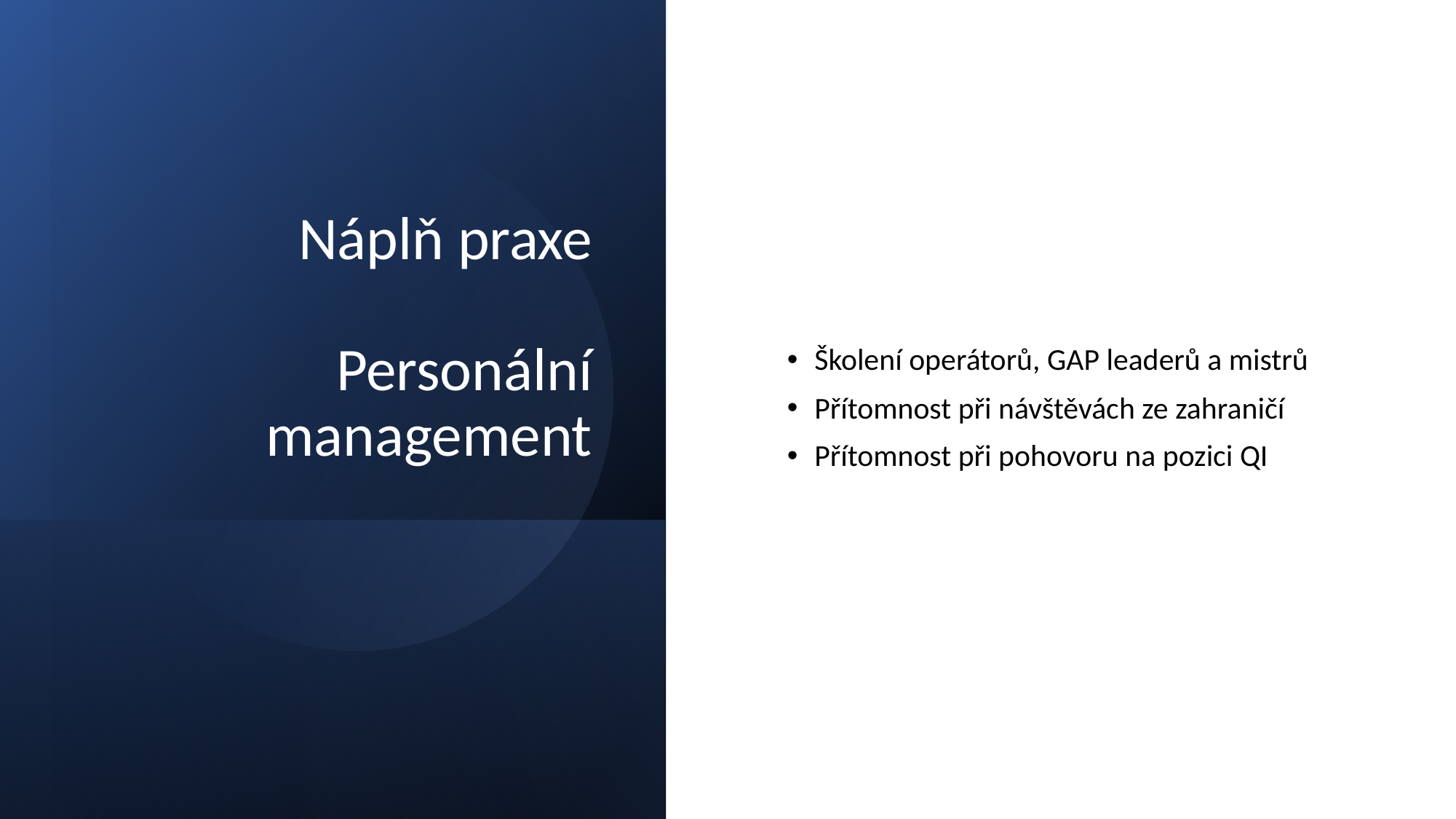

# Náplň praxe Personální management

Školení operátorů, GAP leaderů a mistrů
Přítomnost při návštěvách ze zahraničí
Přítomnost při pohovoru na pozici QI